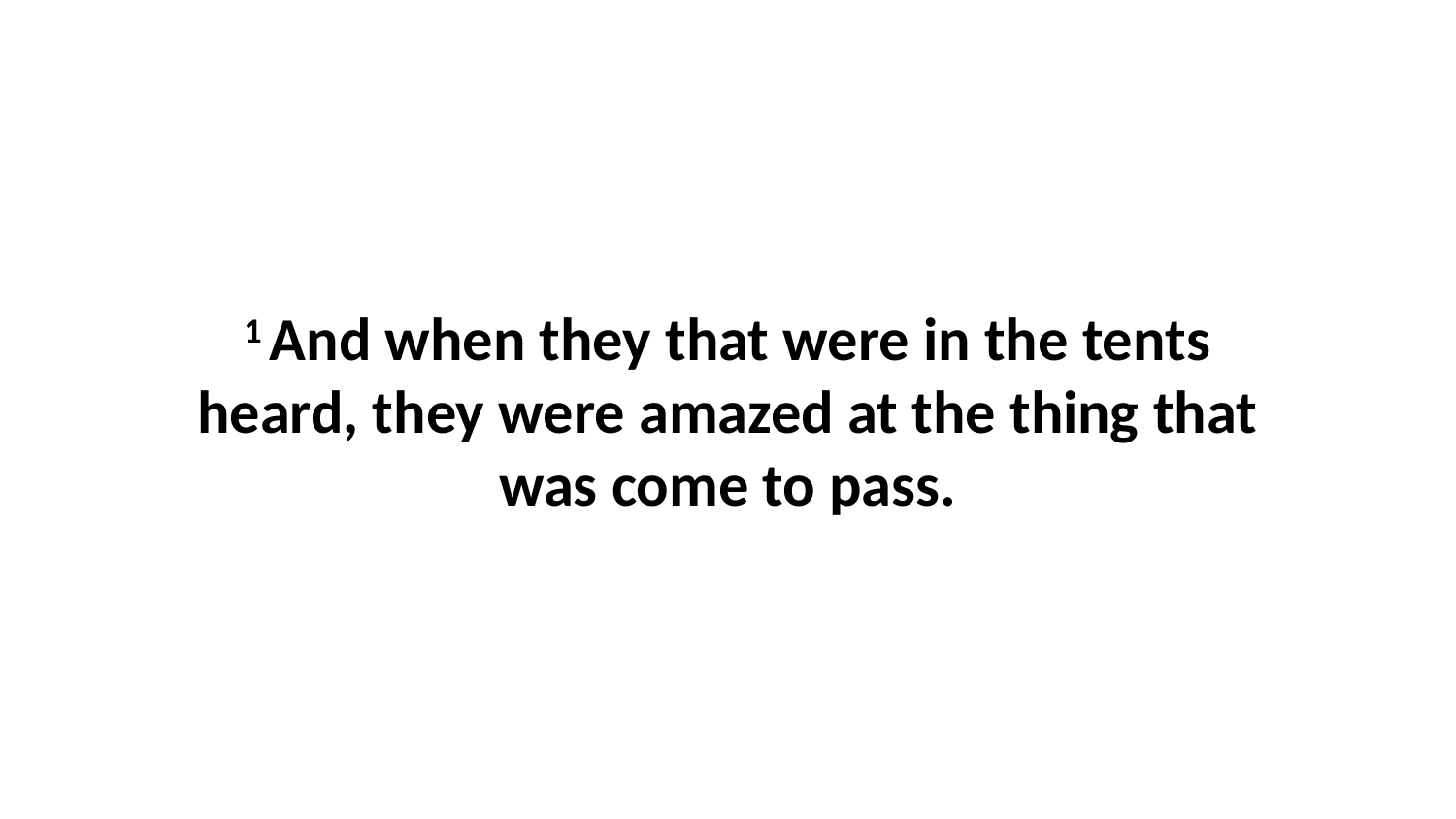

1 And when they that were in the tents heard, they were amazed at the thing that was come to pass.